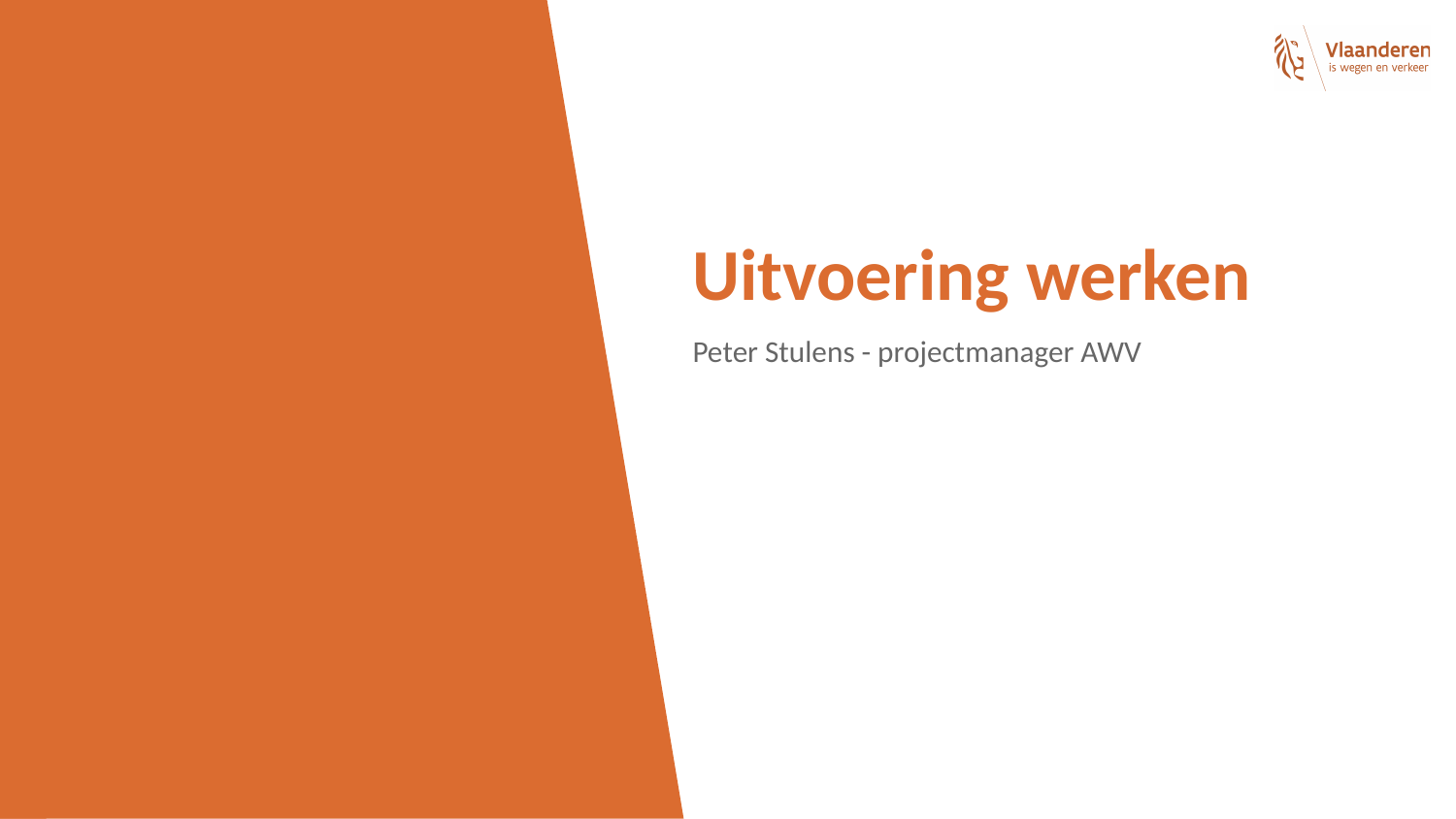

# Uitvoering werken
Peter Stulens - projectmanager AWV